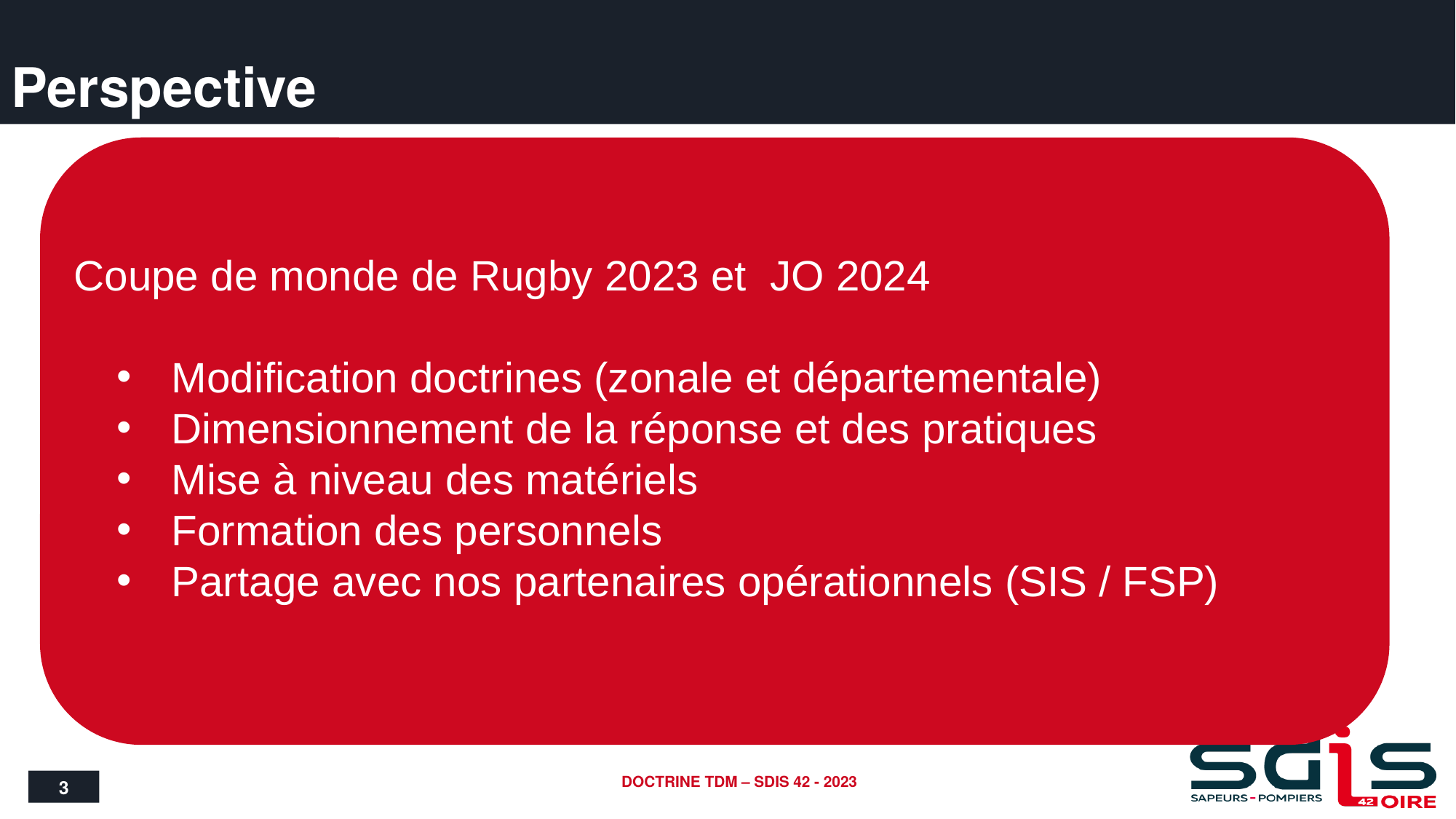

# Perspective
Coupe de monde de Rugby 2023 et  JO 2024

Modification doctrines (zonale et départementale)
Dimensionnement de la réponse et des pratiques
Mise à niveau des matériels
Formation des personnels
Partage avec nos partenaires opérationnels (SIS / FSP)

3